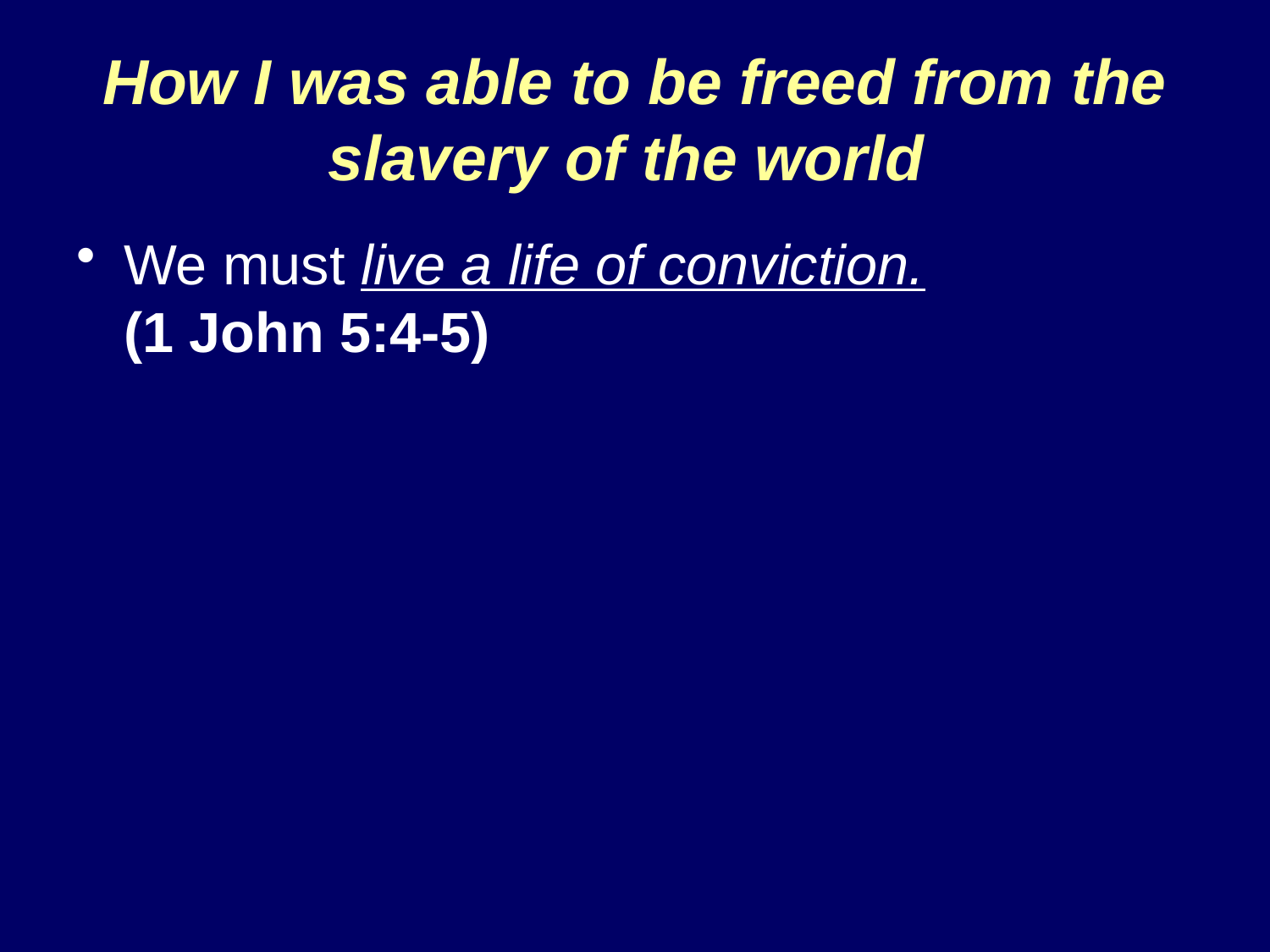

# How I was able to be freed from the slavery of the world
We must live a life of conviction.
(1 John 5:4-5)